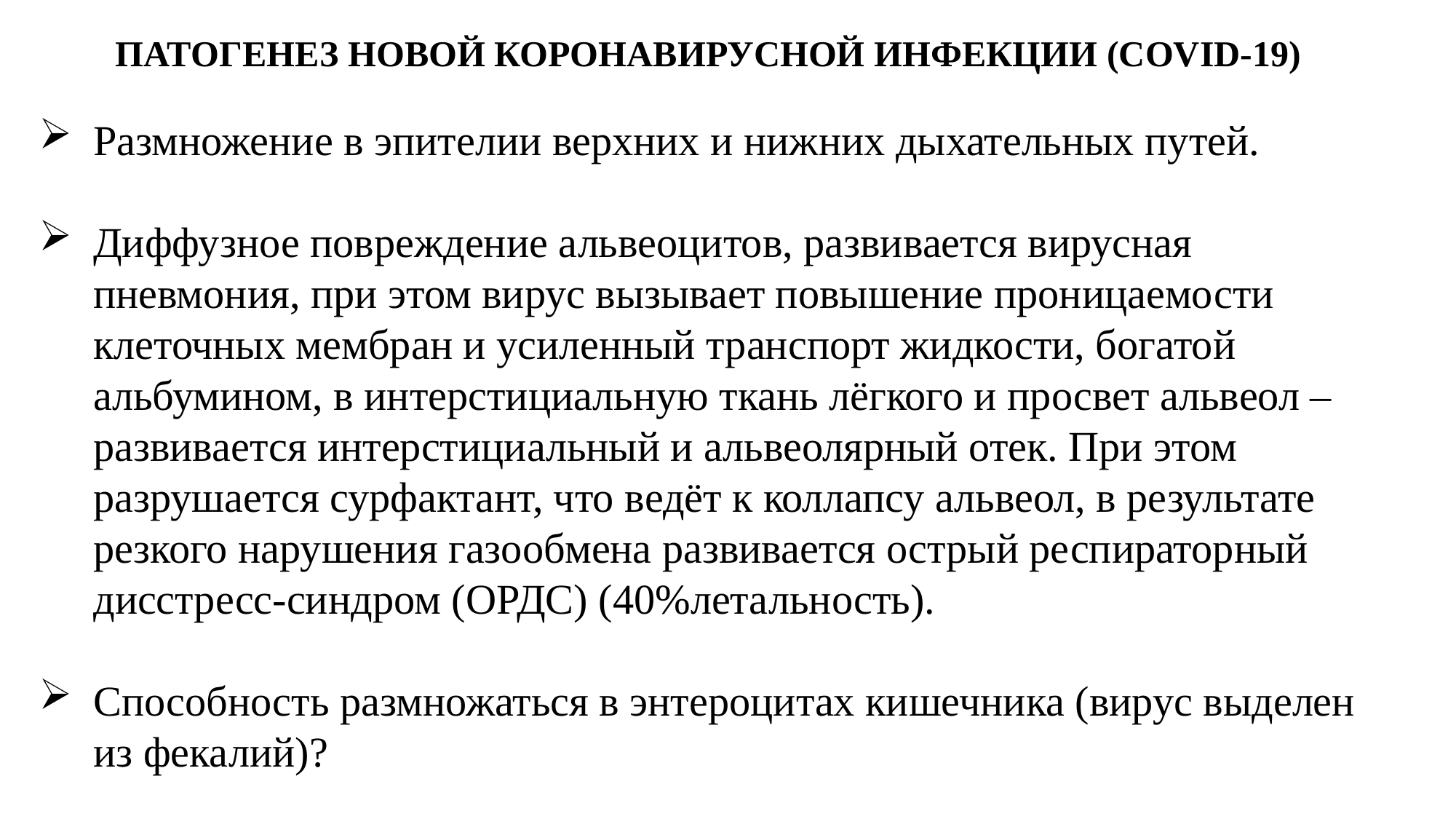

ПАТОГЕНЕЗ НОВОЙ КОРОНАВИРУСНОЙ ИНФЕКЦИИ (COVID-19)
Размножение в эпителии верхних и нижних дыхательных путей.

Диффузное повреждение альвеоцитов, развивается вирусная пневмония, при этом вирус вызывает повышение проницаемости клеточных мембран и усиленный транспорт жидкости, богатой альбумином, в интерстициальную ткань лёгкого и просвет альвеол – развивается интерстициальный и альвеолярный отек. При этом разрушается сурфактант, что ведёт к коллапсу альвеол, в результате резкого нарушения газообмена развивается острый респираторный дисстресс-синдром (ОРДС) (40%летальность).

Способность размножаться в энтероцитах кишечника (вирус выделен из фекалий)?